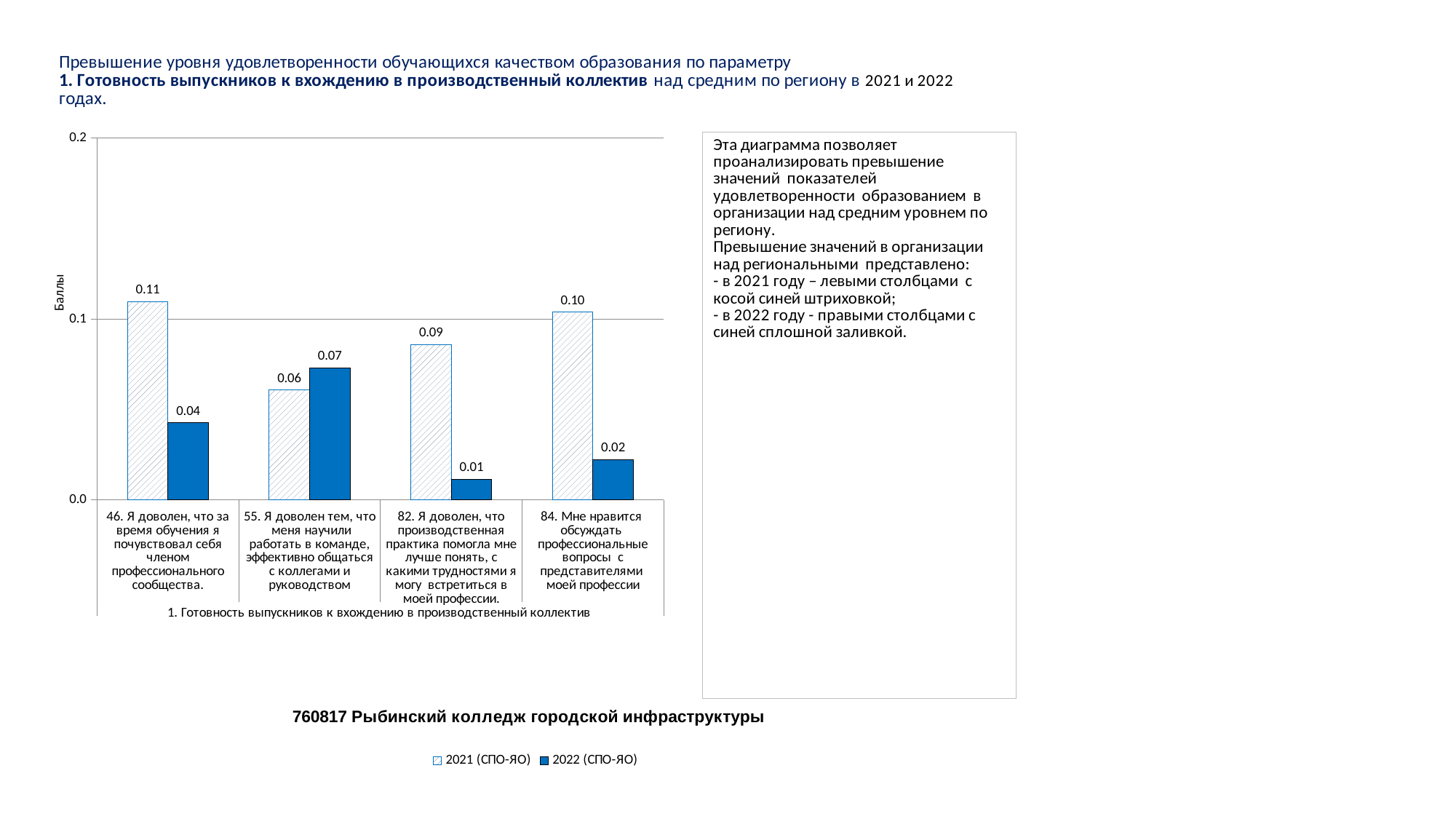

### Chart

| Category | 2021 (СПО-ЯО) | 2022 (СПО-ЯО) |
|---|---|---|
| 46. Я доволен, что за время обучения я почувствовал себя членом профессионального сообщества. | 0.10967837786211643 | 0.042620286245115935 |
| 55. Я доволен тем, что  меня научили работать в команде, эффективно общаться с коллегами и руководством | 0.060727909099153266 | 0.07314858492141862 |
| 82. Я доволен, что производственная практика помогла мне лучше понять, с какими трудностями я могу  встретиться в моей профессии. | 0.08588569091165166 | 0.011555679707452526 |
| 84. Мне нравится  обсуждать  профессиональные вопросы  с представителями  моей профессии | 0.10379776143737285 | 0.02227261571163286 |